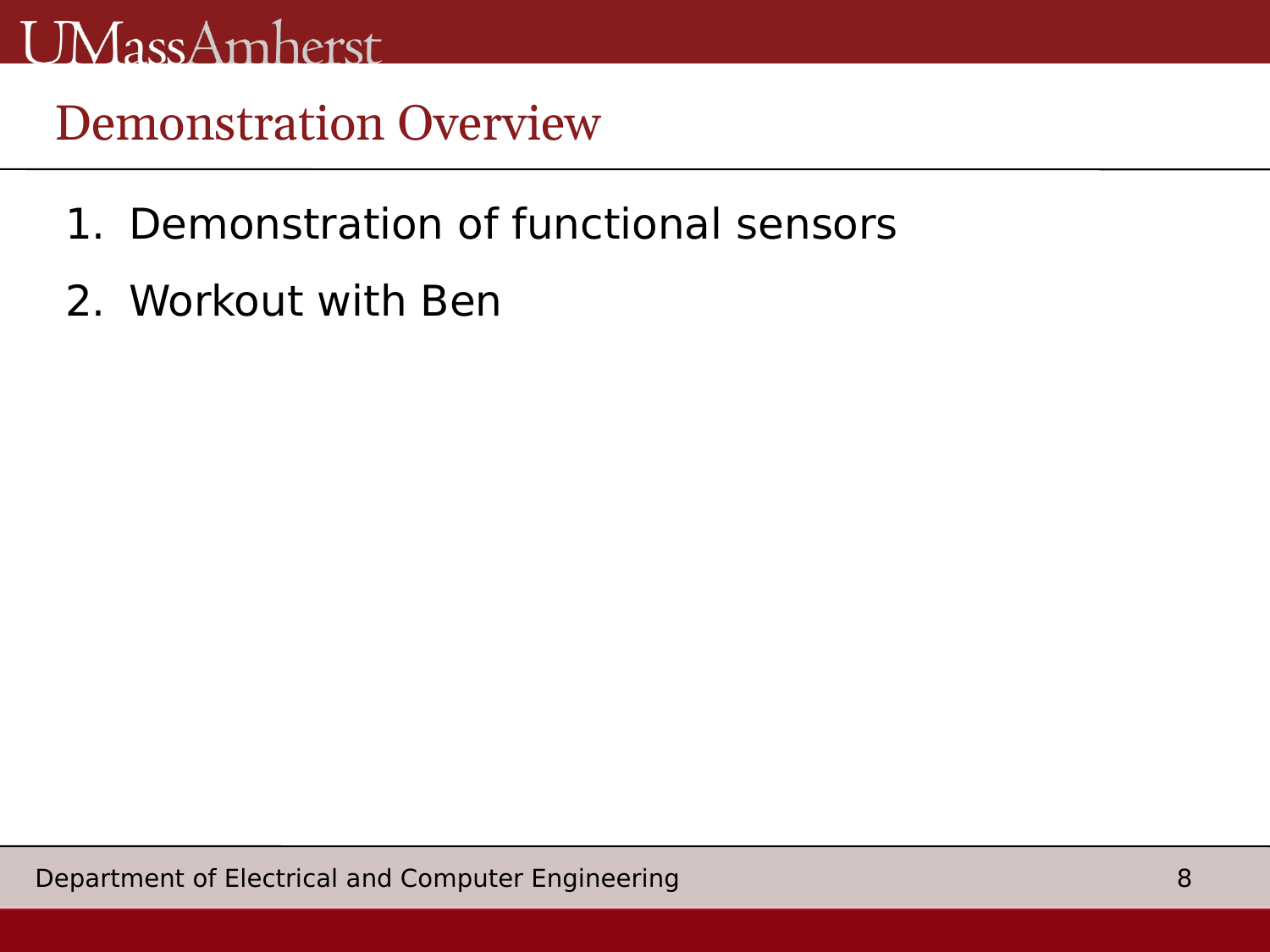

Demonstration Overview
Demonstration of functional sensors
Workout with Ben